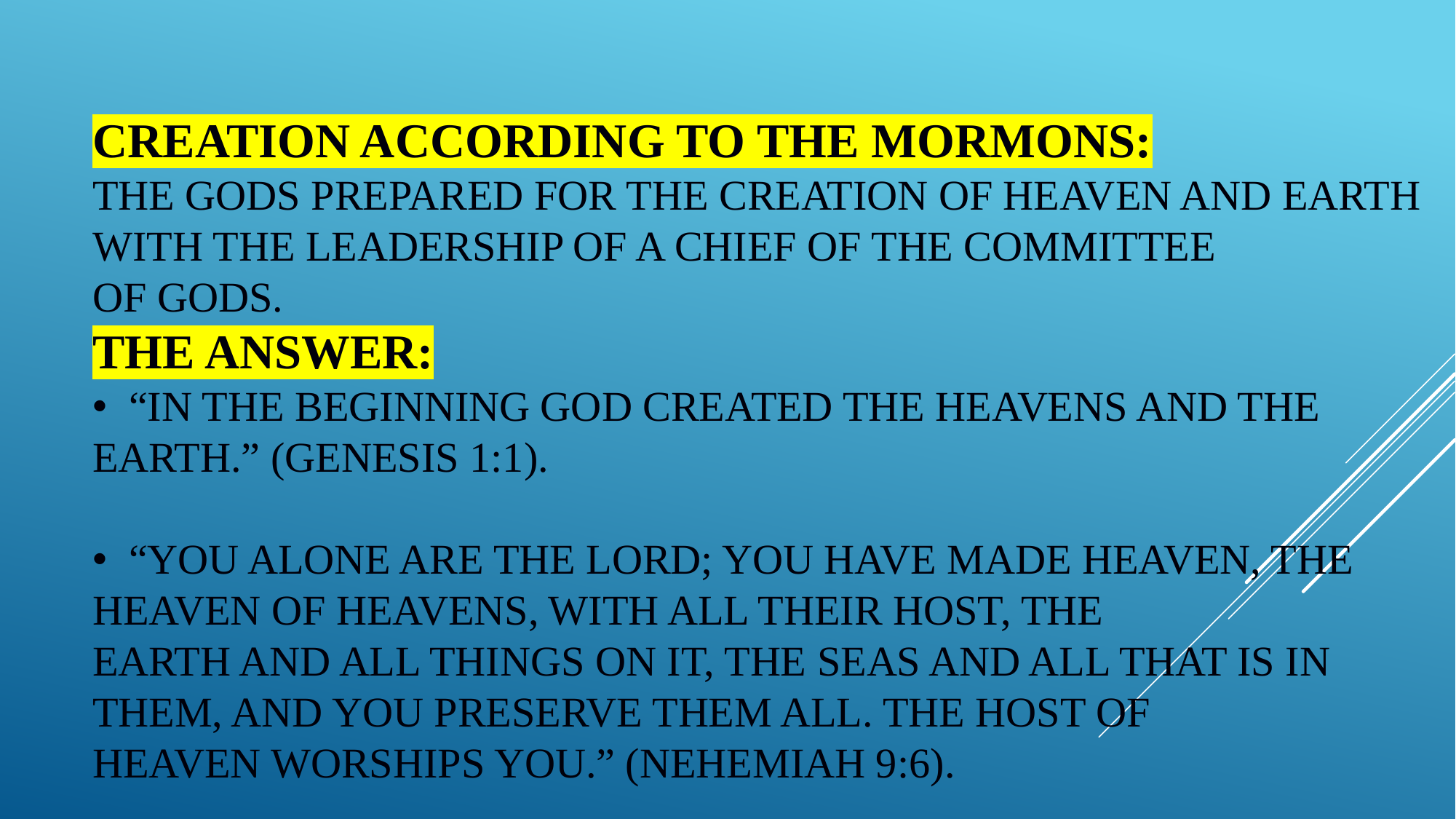

# Creation According to the Mormons: The gods prepared for the creation of heaven and earth with the leadership of a chief of the committee of gods. The Answer: • “In the beginning God created the heavens and the earth.” (Genesis 1:1). • “You alone are the Lord; You have made heaven, the heaven of heavens, with all their host, the earth and all things on it, the seas and all that is in them, and you preserve them all. The host of heaven worships You.” (Nehemiah 9:6).